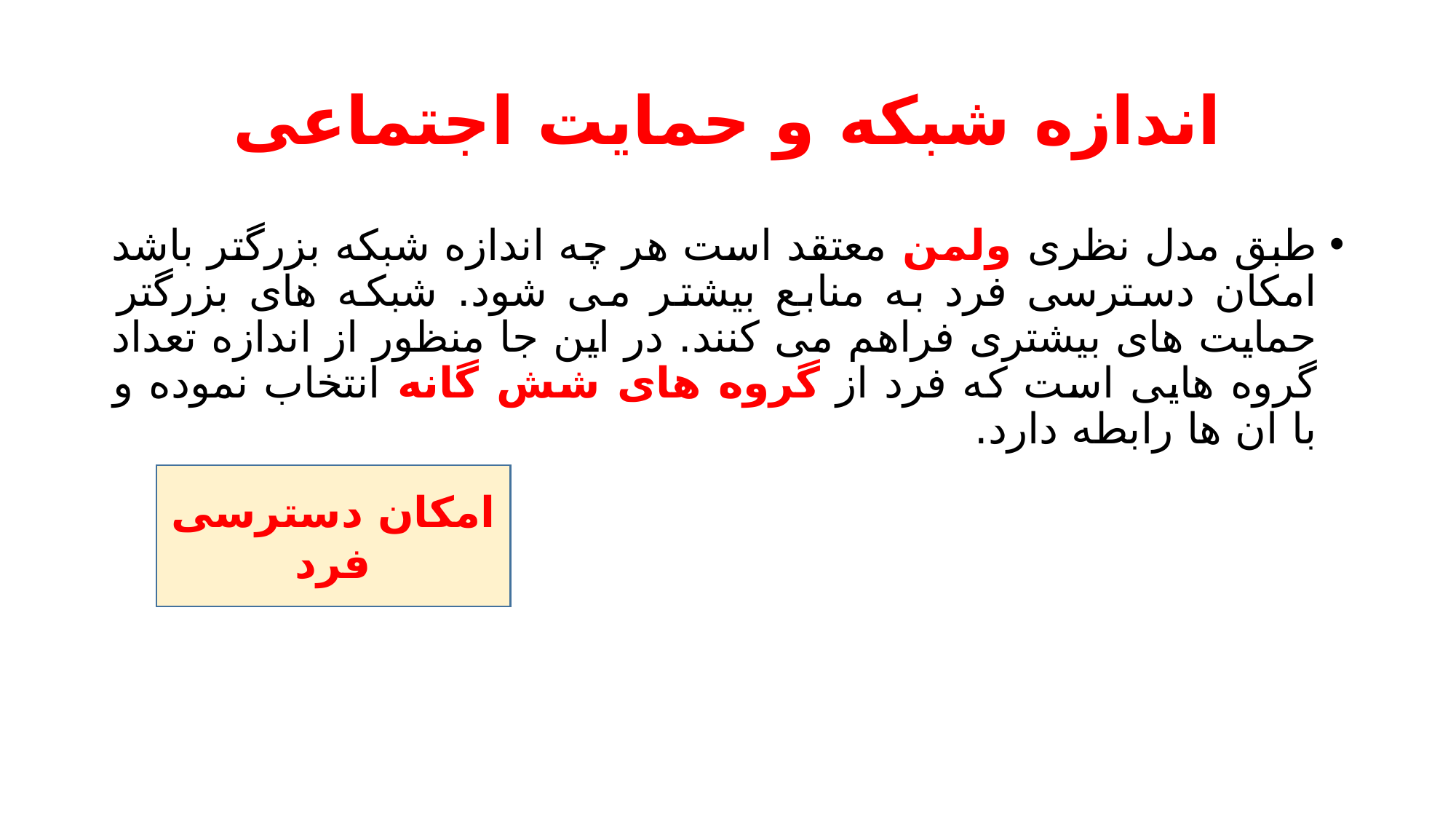

# اندازه شبکه و حمایت اجتماعی
طبق مدل نظری ولمن معتقد است هر چه اندازه شبکه بزرگتر باشد امکان دسترسی فرد به منابع بیشتر می شود. شبکه های بزرگتر حمایت های بیشتری فراهم می کنند. در این جا منظور از اندازه تعداد گروه هایی است که فرد از گروه های شش گانه انتخاب نموده و با ان ها رابطه دارد.
امکان دسترسی فرد